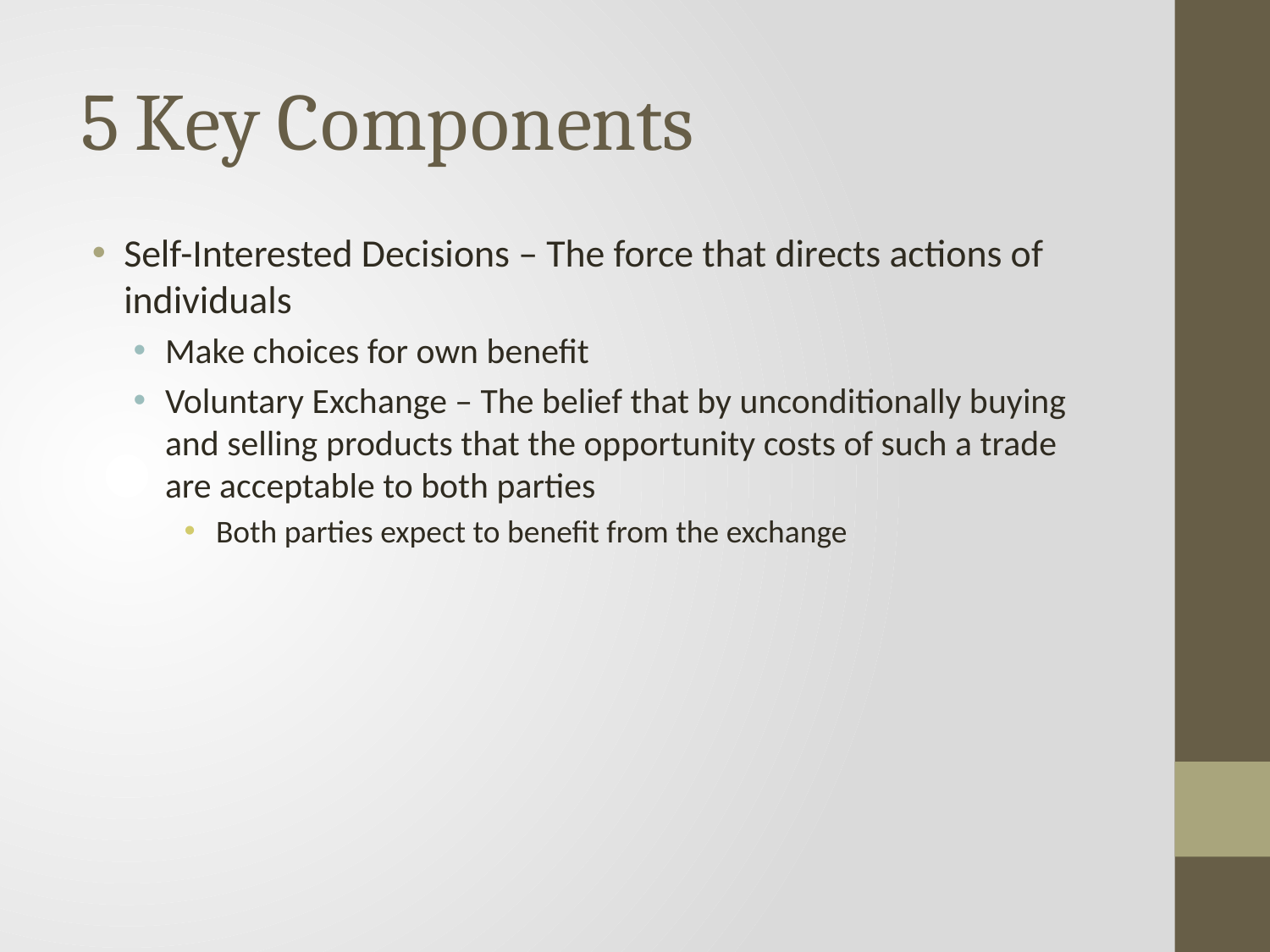

# 5 Key Components
Self-Interested Decisions – The force that directs actions of individuals
Make choices for own benefit
Voluntary Exchange – The belief that by unconditionally buying and selling products that the opportunity costs of such a trade are acceptable to both parties
Both parties expect to benefit from the exchange